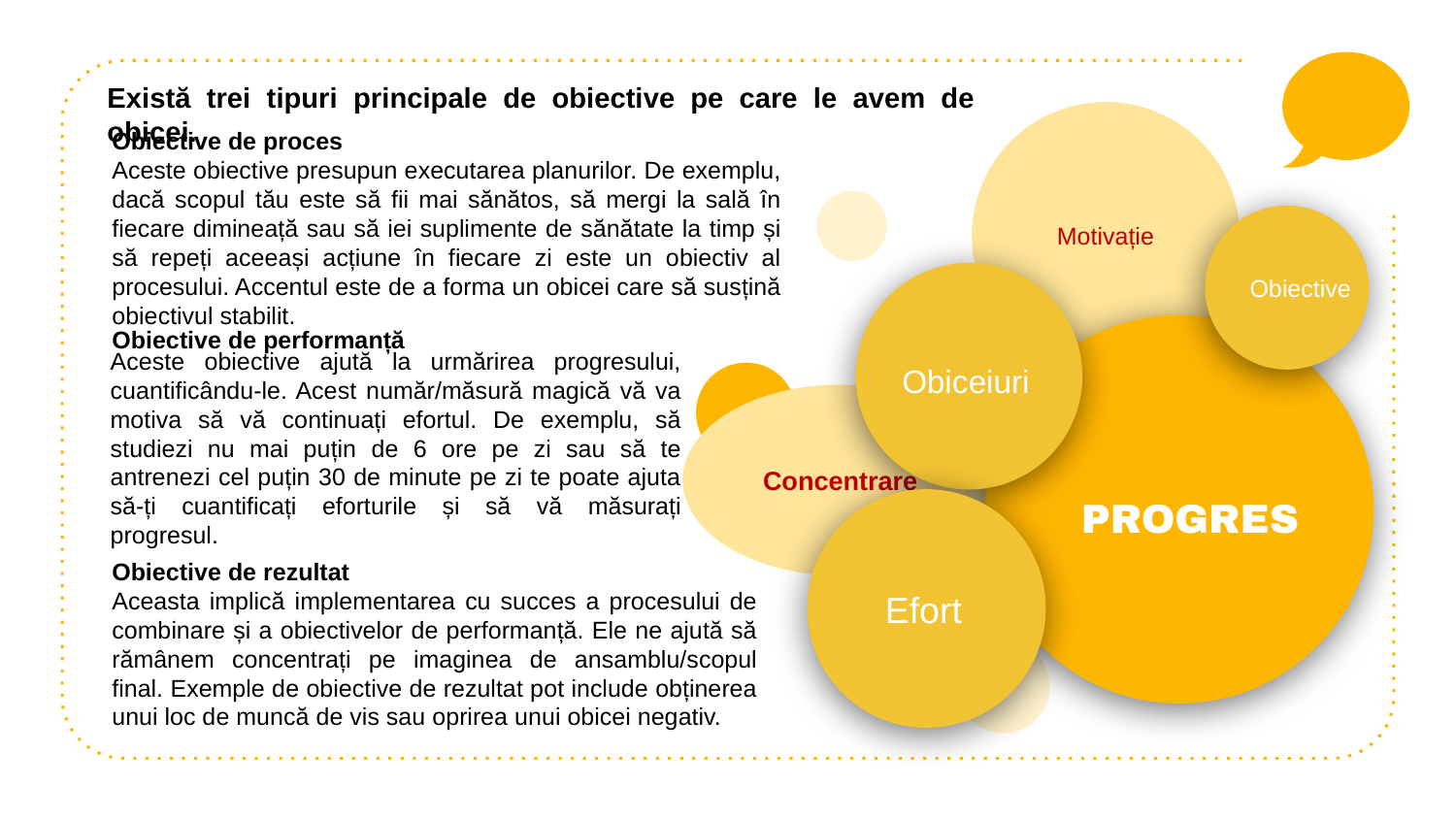

Există trei tipuri principale de obiective pe care le avem de obicei.
Motivație

Concentrare

Obiective de proces
Aceste obiective presupun executarea planurilor. De exemplu, dacă scopul tău este să fii mai sănătos, să mergi la sală în fiecare dimineață sau să iei suplimente de sănătate la timp și să repeți aceeași acțiune în fiecare zi este un obiectiv al procesului. Accentul este de a forma un obicei care să susțină obiectivul stabilit.

Obiective

Obiceiuri

PROGRES
Obiective de performanță
Aceste obiective ajută la urmărirea progresului, cuantificându-le. Acest număr/măsură magică vă va motiva să vă continuați efortul. De exemplu, să studiezi nu mai puțin de 6 ore pe zi sau să te antrenezi cel puțin 30 de minute pe zi te poate ajuta să-ți cuantificați eforturile și să vă măsurați progresul.

Efort
Obiective de rezultat
Aceasta implică implementarea cu succes a procesului de combinare și a obiectivelor de performanță. Ele ne ajută să rămânem concentrați pe imaginea de ansamblu/scopul final. Exemple de obiective de rezultat pot include obținerea unui loc de muncă de vis sau oprirea unui obicei negativ.